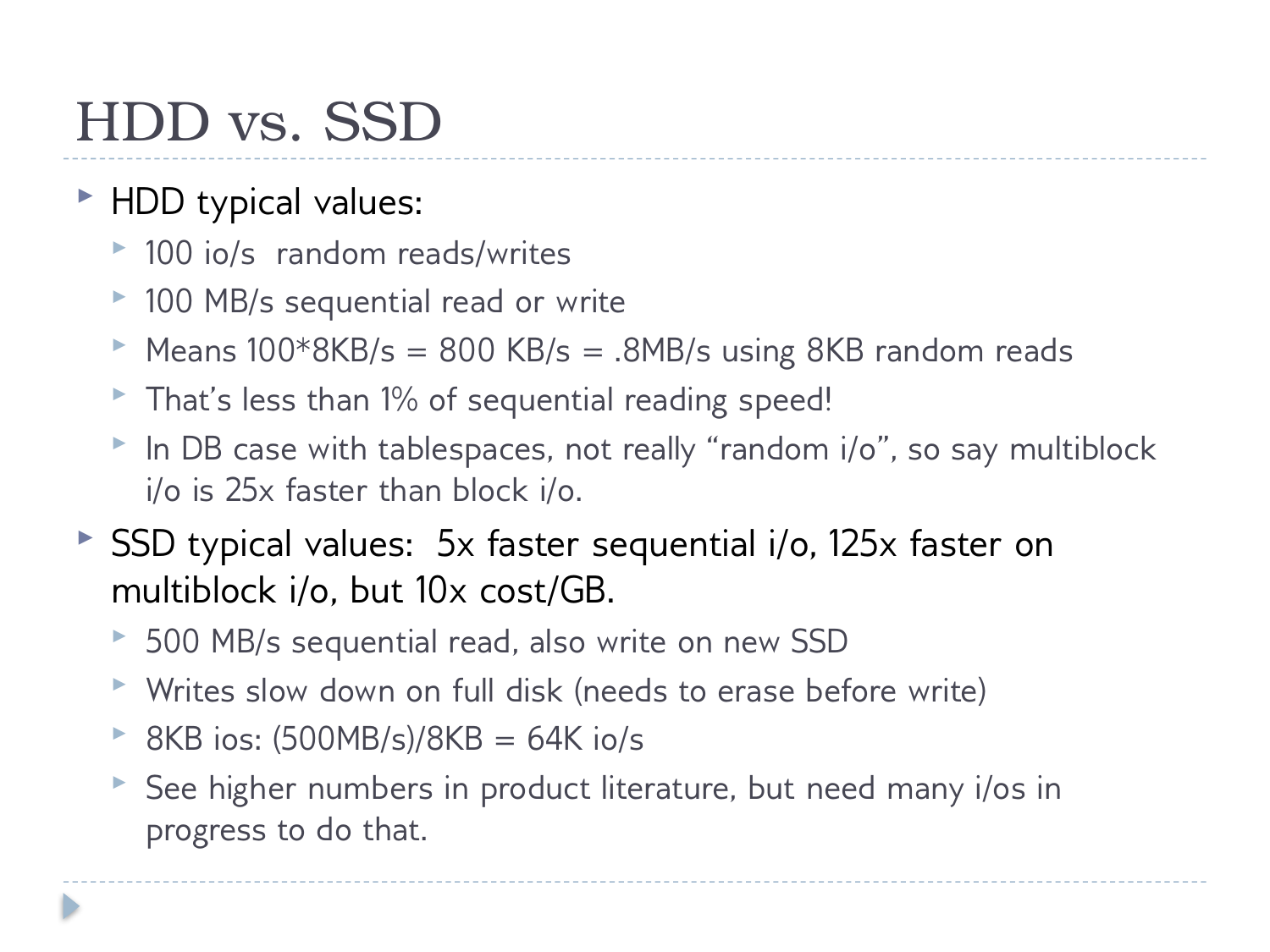

# HDD vs. SSD
HDD typical values:
100 io/s  random reads/writes
100 MB/s sequential read or write
Means 100*8KB/s = 800 KB/s = .8MB/s using 8KB random reads
That’s less than 1% of sequential reading speed!
In DB case with tablespaces, not really “random i/o”, so say multiblock i/o is 25x faster than block i/o.
SSD typical values:  5x faster sequential i/o, 125x faster on multiblock i/o, but 10x cost/GB.
500 MB/s sequential read, also write on new SSD
Writes slow down on full disk (needs to erase before write)
8KB ios: (500MB/s)/8KB = 64K io/s
See higher numbers in product literature, but need many i/os in progress to do that.